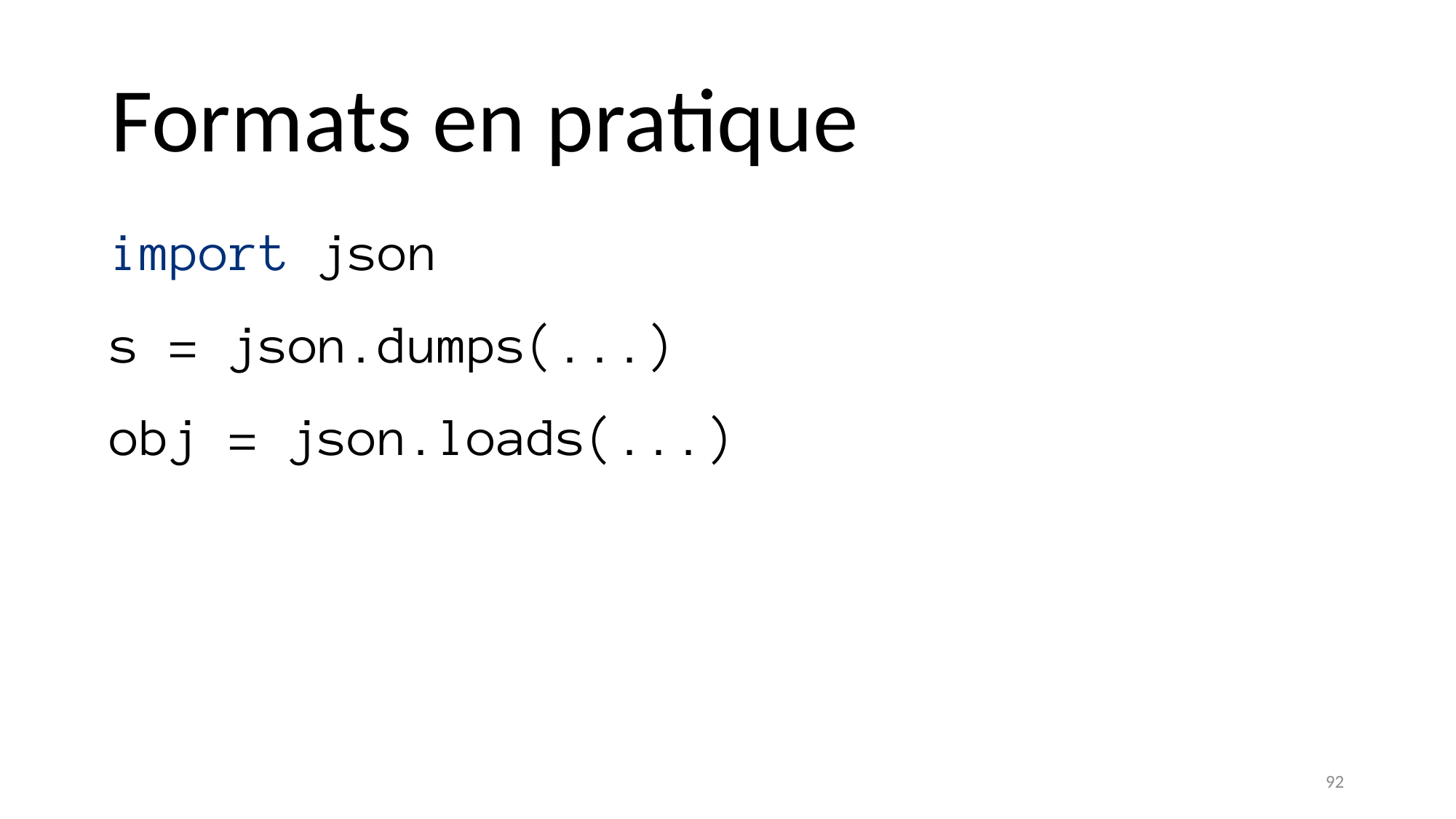

# Formats en pratique
import json
s = json.dumps(...)
obj = json.loads(...)
92